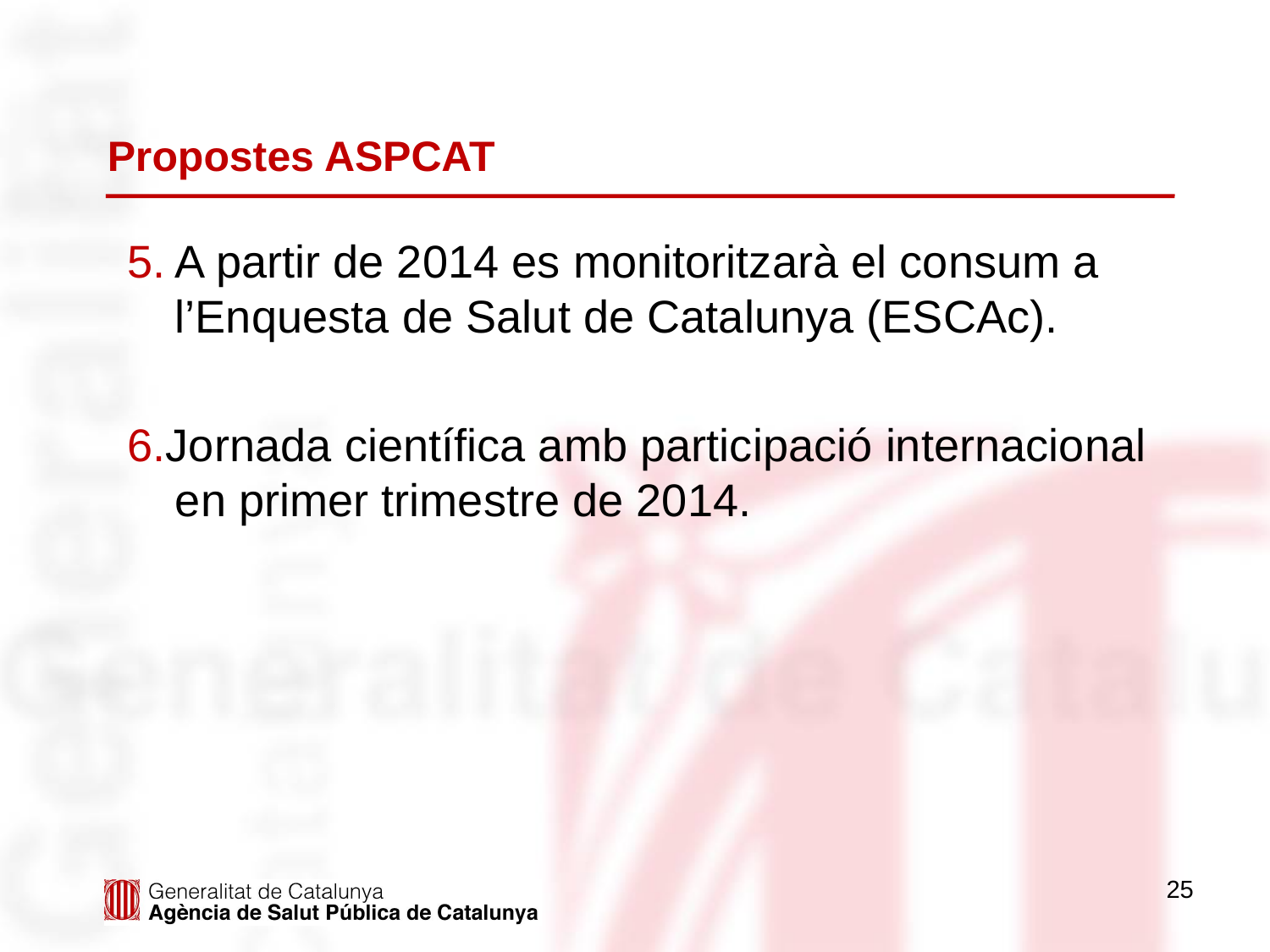

# Propostes ASPCAT
A partir de 2014 es monitoritzarà el consum a l’Enquesta de Salut de Catalunya (ESCAc).

6.Jornada científica amb participació internacional  en primer trimestre de 2014.

25